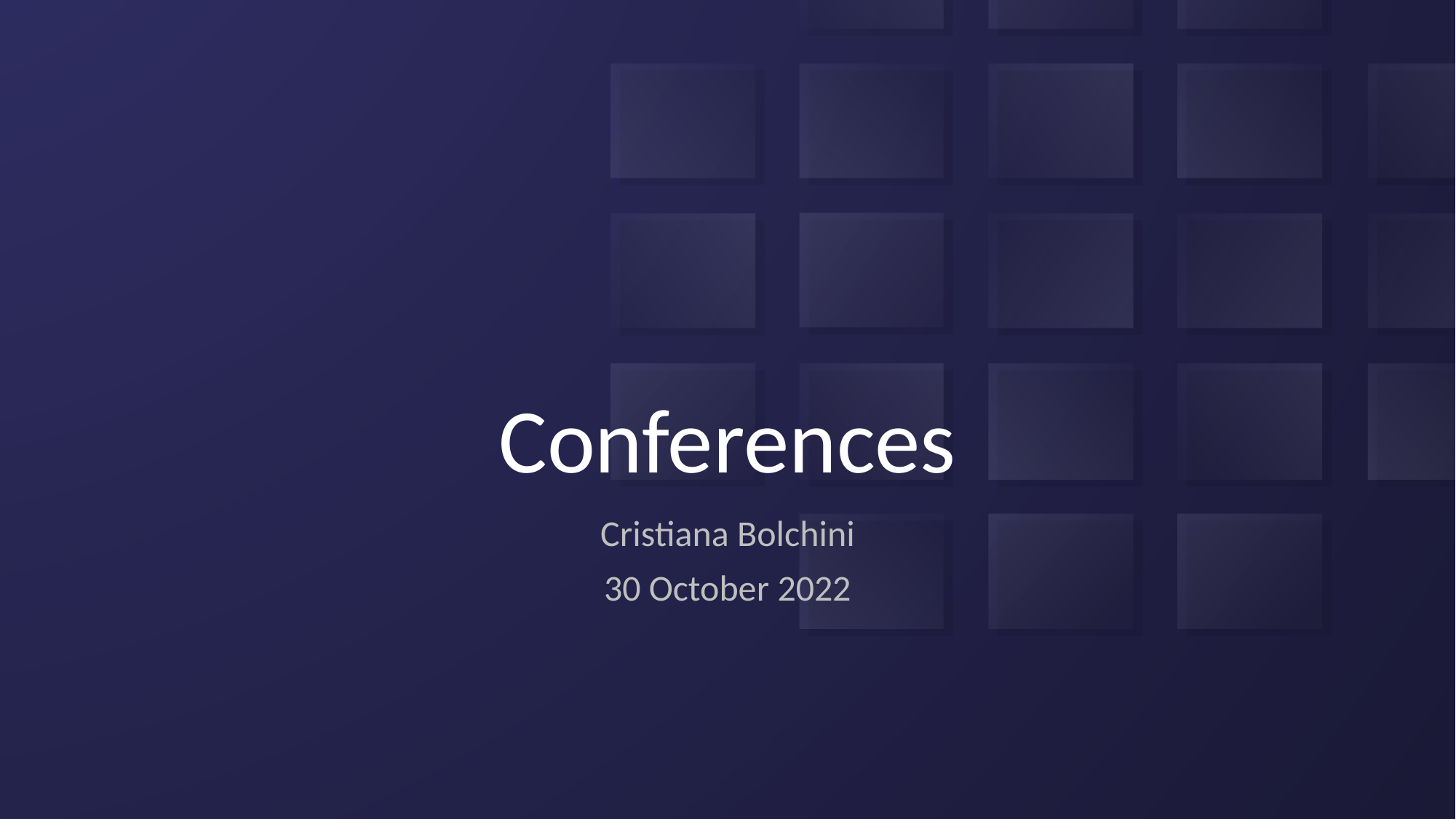

# Conferences
Cristiana Bolchini
30 October 2022